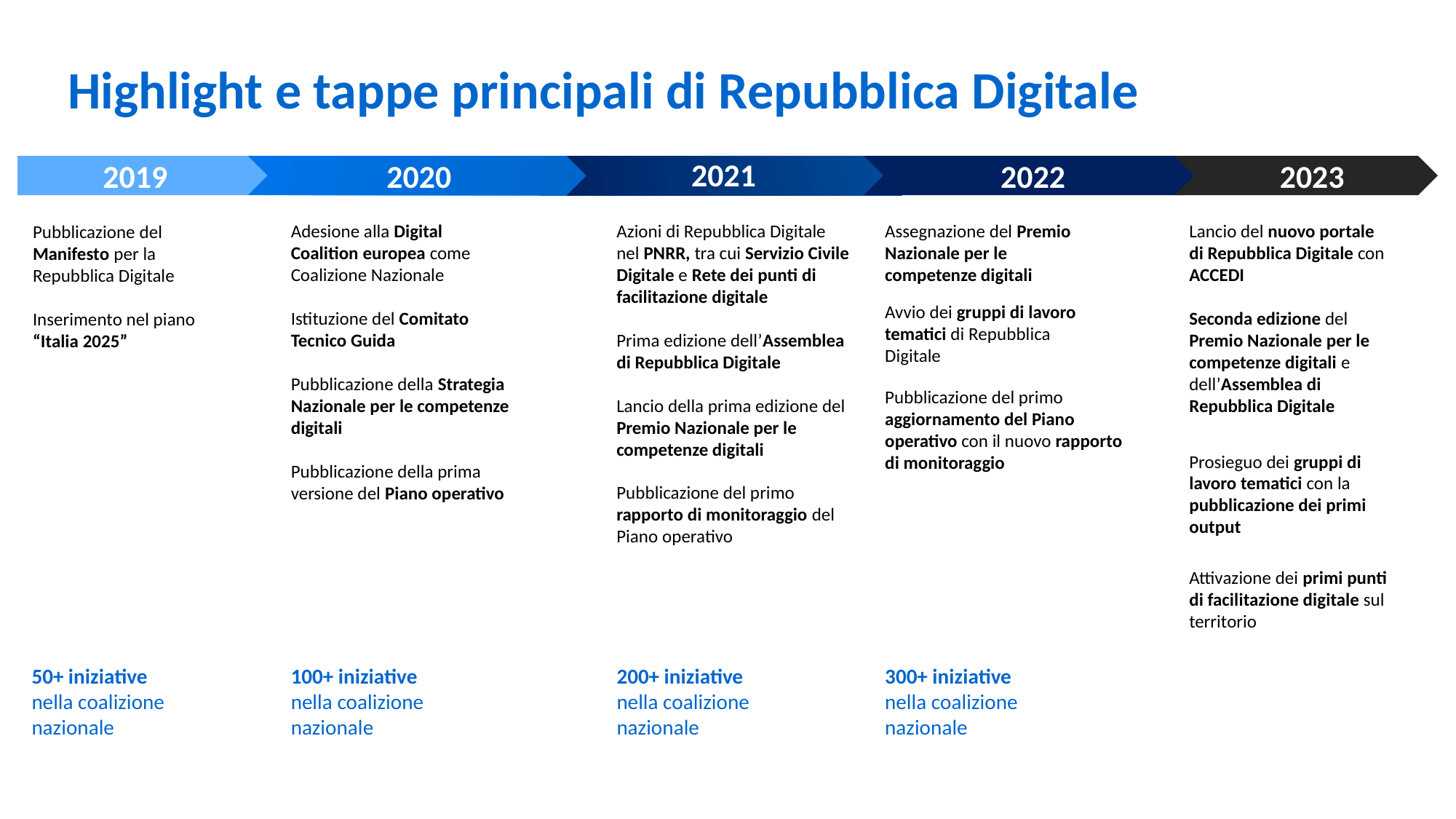

Highlight e tappe principali di Repubblica Digitale
2023
2019
2021
2022
2020
2021
2019
2020
2022
2023

Adesione alla Digital Coalition europea come Coalizione Nazionale
Istituzione del Comitato Tecnico Guida

Pubblicazione della Strategia Nazionale per le competenze digitali

Pubblicazione della prima versione del Piano operativo

Azioni di Repubblica Digitale nel PNRR, tra cui Servizio Civile Digitale e Rete dei punti di facilitazione digitale

Prima edizione dell’Assemblea di Repubblica Digitale

Lancio della prima edizione del Premio Nazionale per le competenze digitali

Pubblicazione del primo rapporto di monitoraggio del Piano operativo
Assegnazione del Premio Nazionale per le competenze digitali
Lancio del nuovo portale di Repubblica Digitale con ACCEDI

Seconda edizione del Premio Nazionale per le competenze digitali e dell’Assemblea di Repubblica Digitale
Pubblicazione del Manifesto per la Repubblica Digitale
Inserimento nel piano “Italia 2025”

Avvio dei gruppi di lavoro tematici di Repubblica Digitale
Pubblicazione del primo aggiornamento del Piano operativo con il nuovo rapporto di monitoraggio
Prosieguo dei gruppi di lavoro tematici con la pubblicazione dei primi output
Attivazione dei primi punti di facilitazione digitale sul territorio
50+ iniziative nella coalizione nazionale
100+ iniziative nella coalizione nazionale
200+ iniziative nella coalizione nazionale
300+ iniziative nella coalizione nazionale